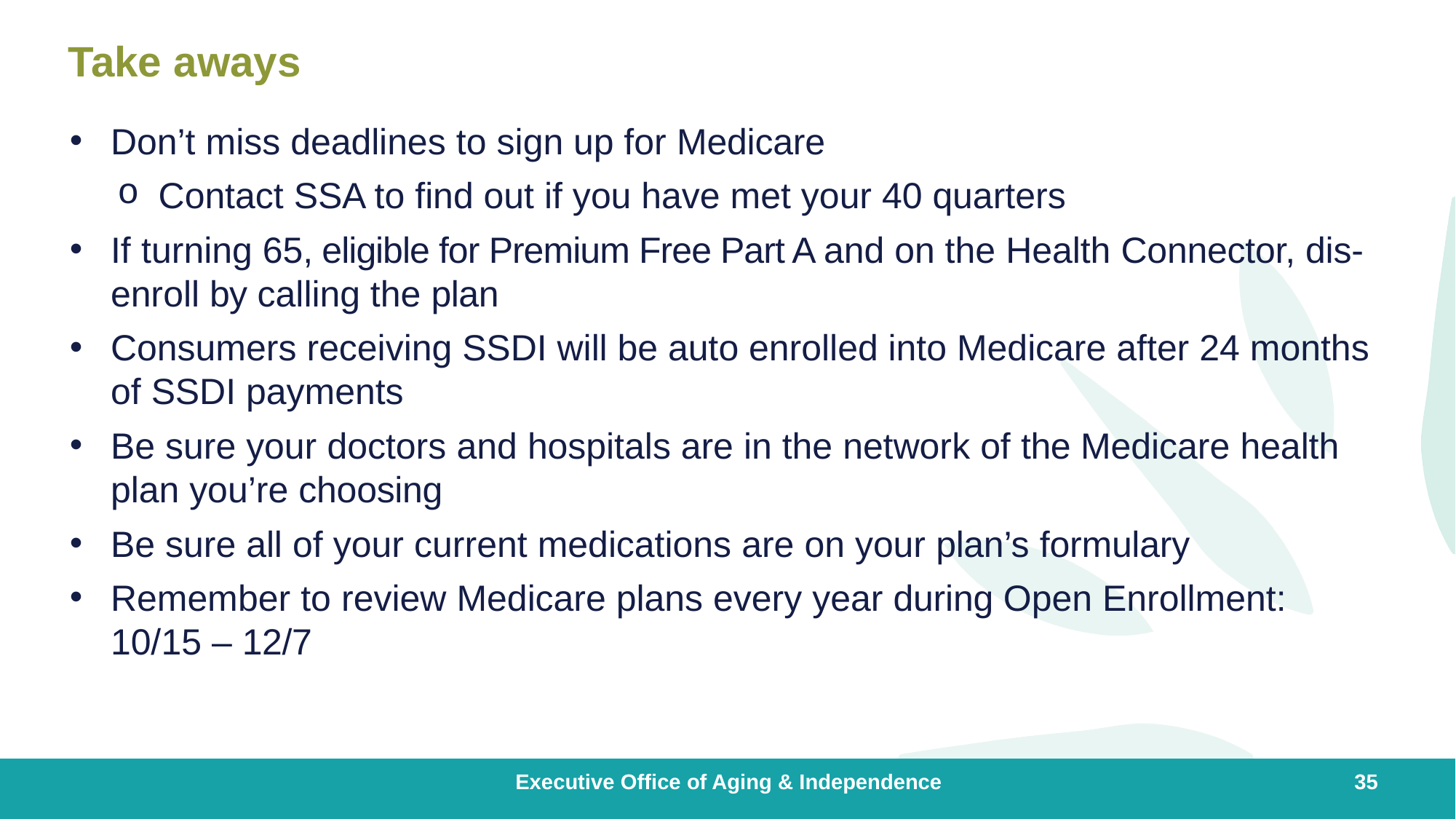

# Take aways
Don’t miss deadlines to sign up for Medicare
Contact SSA to find out if you have met your 40 quarters
If turning 65, eligible for Premium Free Part A and on the Health Connector, dis-enroll by calling the plan
Consumers receiving SSDI will be auto enrolled into Medicare after 24 months of SSDI payments
Be sure your doctors and hospitals are in the network of the Medicare health plan you’re choosing
Be sure all of your current medications are on your plan’s formulary
Remember to review Medicare plans every year during Open Enrollment: 10/15 – 12/7